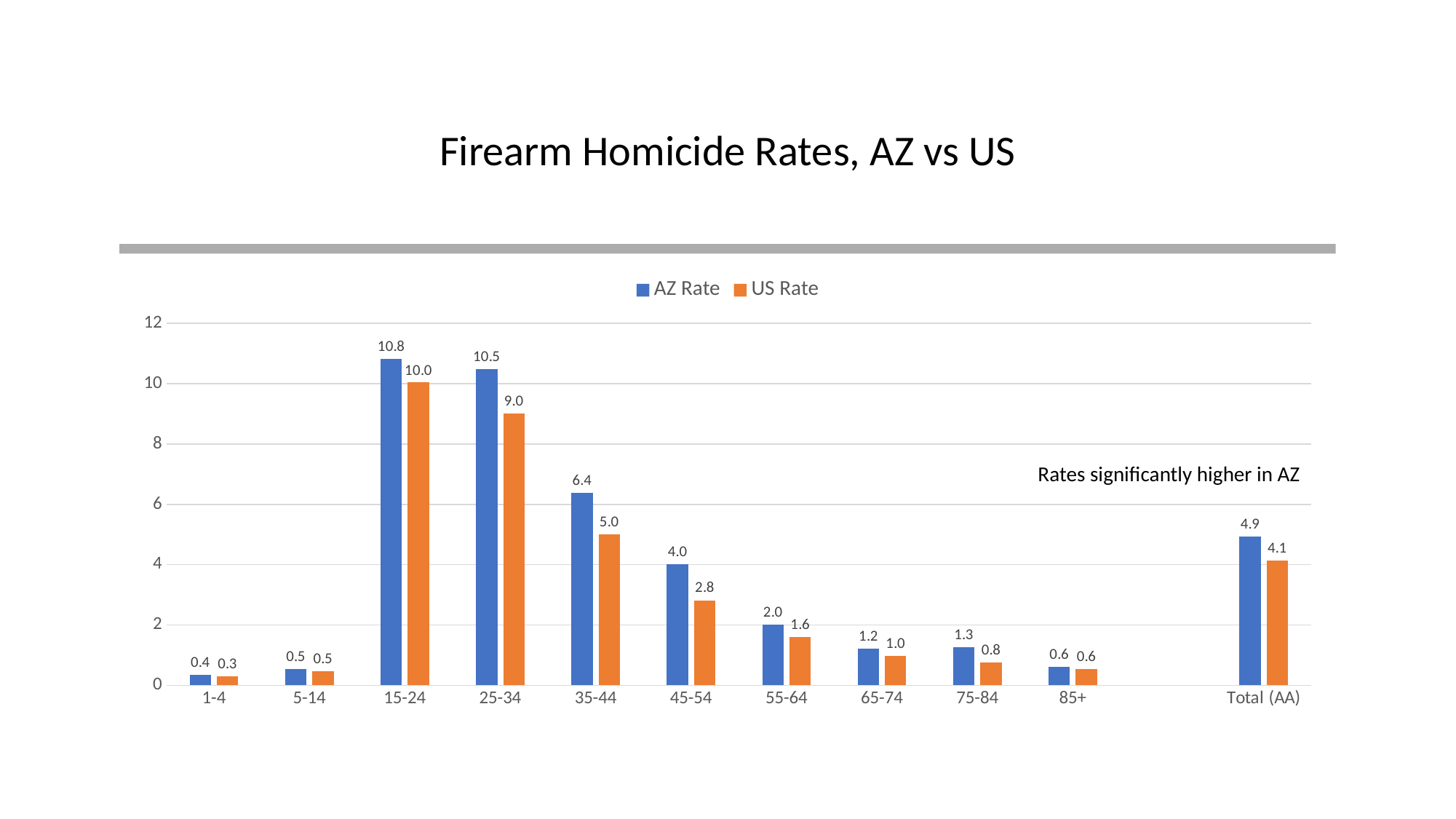

# Firearm Homicide Rates, AZ vs US

### Chart

| Category | AZ Rate | US Rate |
|---|---|---|
| 1-4 | 0.35 | 0.3 |
| 5-14 | 0.54 | 0.47 |
| 15-24 | 10.81 | 10.04 |
| 25-34 | 10.48 | 9.01 |
| 35-44 | 6.39 | 5.0 |
| 45-54 | 4.02 | 2.82 |
| 55-64 | 2.01 | 1.61 |
| 65-74 | 1.22 | 0.98 |
| 75-84 | 1.27 | 0.76 |
| 85+ | 0.6077457191910904 | 0.55 |
|  | None | None |
| Total (AA) | 4.92 | 4.14 |
Rates significantly higher in AZ